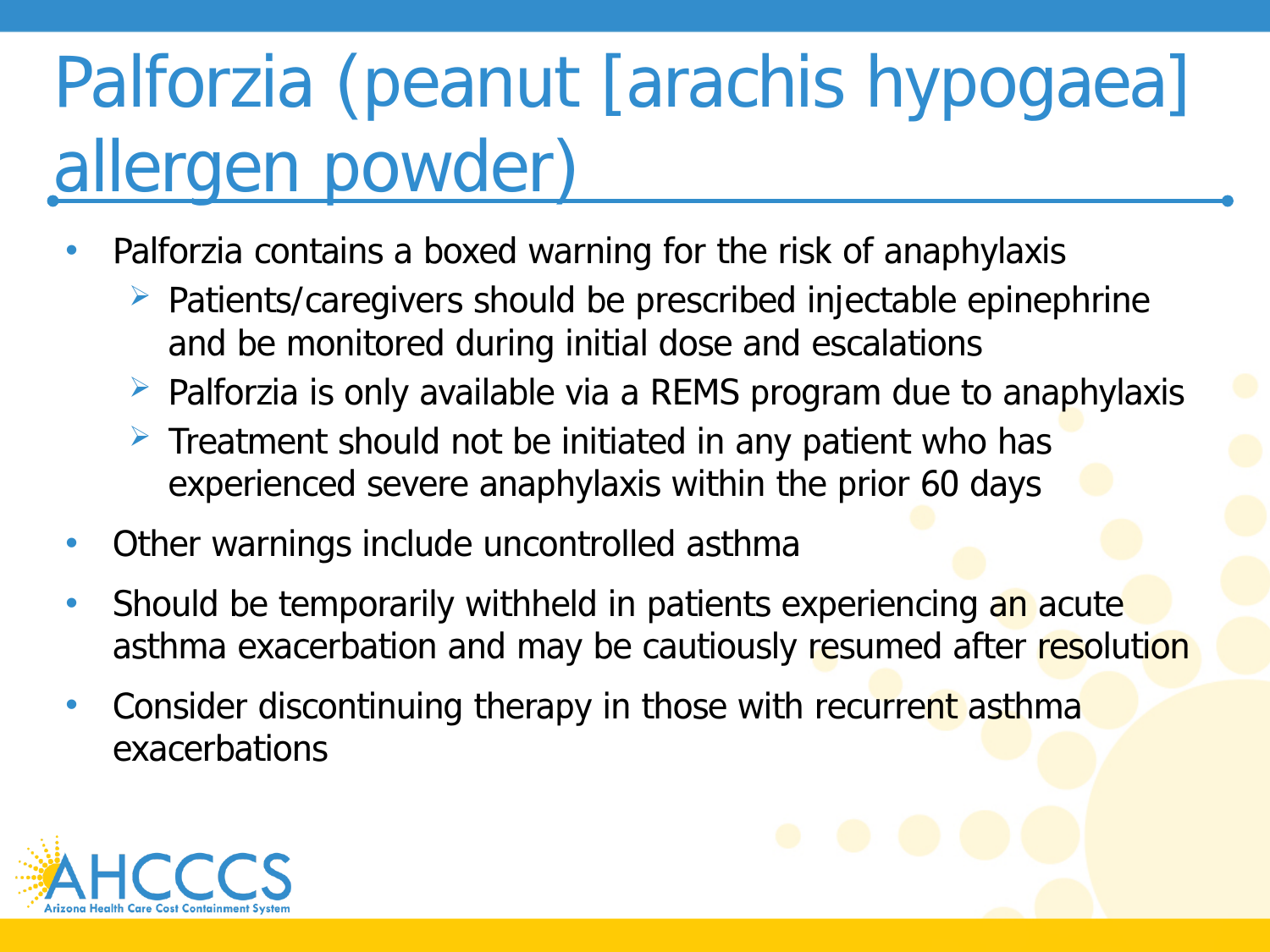

# Palforzia (peanut [arachis hypogaea] allergen powder)
Palforzia contains a boxed warning for the risk of anaphylaxis
Patients/caregivers should be prescribed injectable epinephrine and be monitored during initial dose and escalations
Palforzia is only available via a REMS program due to anaphylaxis
Treatment should not be initiated in any patient who has experienced severe anaphylaxis within the prior 60 days
Other warnings include uncontrolled asthma
Should be temporarily withheld in patients experiencing an acute asthma exacerbation and may be cautiously resumed after resolution
Consider discontinuing therapy in those with recurrent asthma exacerbations